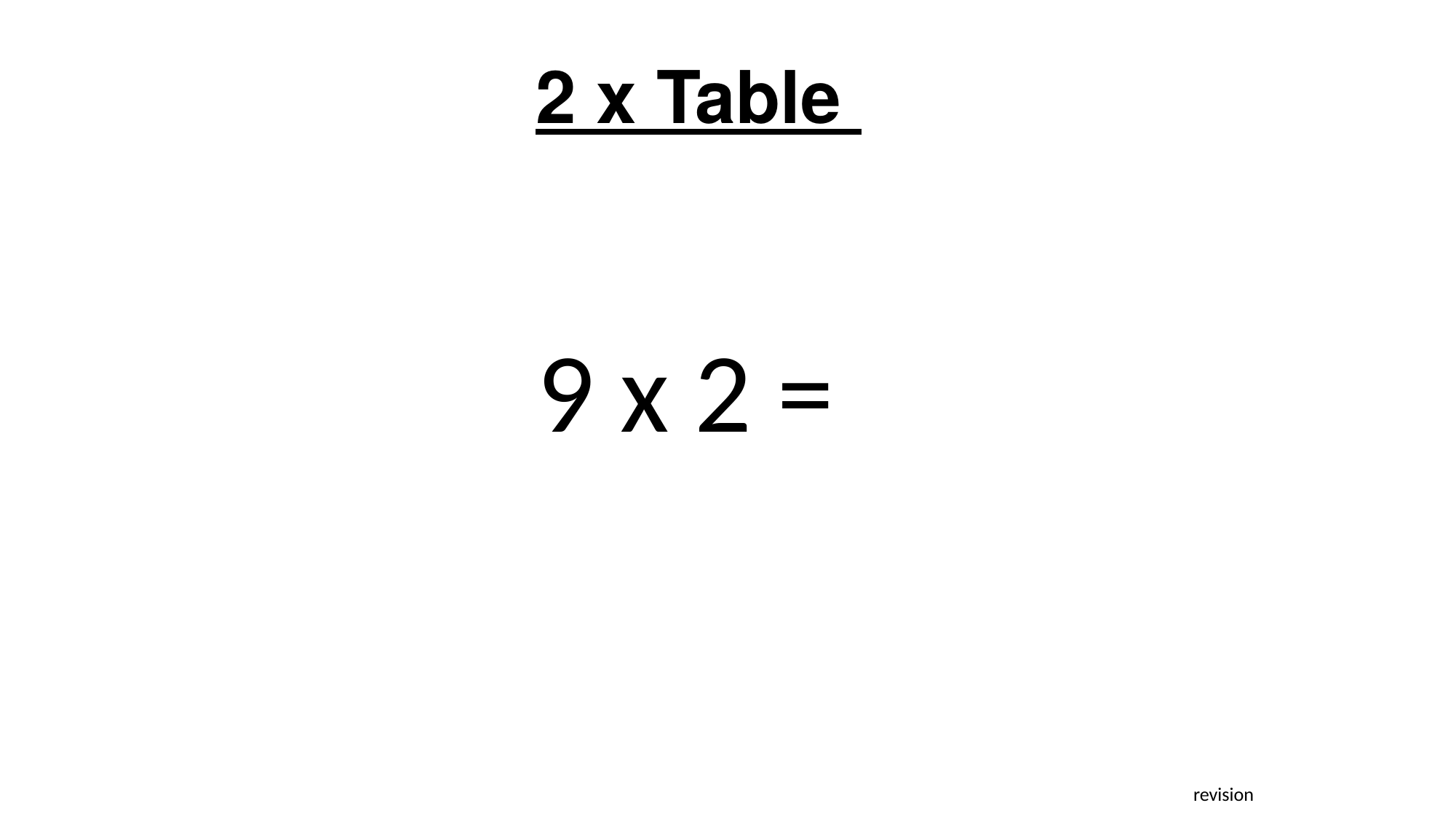

2 x Table
9 x 2 =
revision